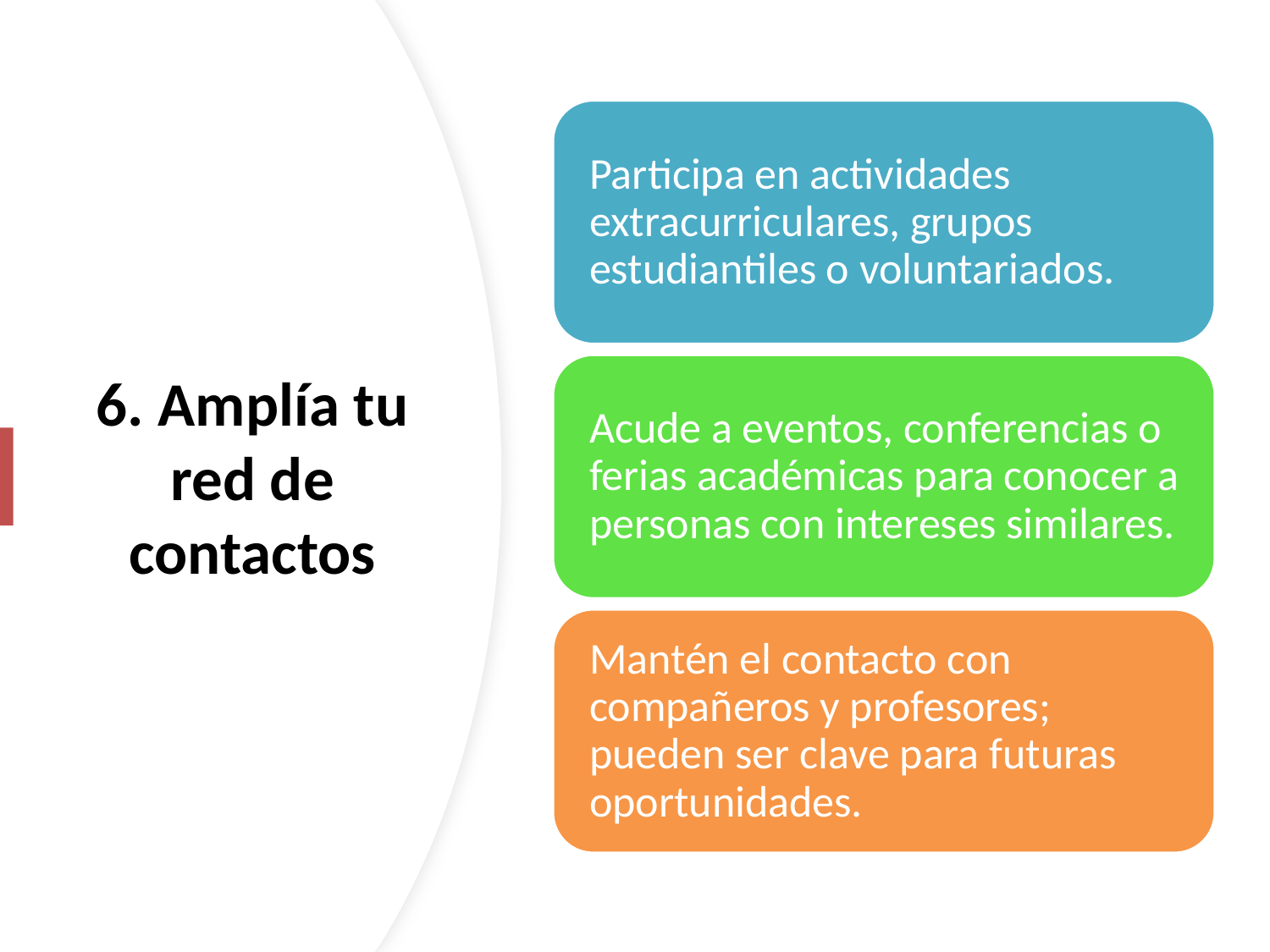

Participa en actividades extracurriculares, grupos estudiantiles o voluntariados.
Acude a eventos, conferencias o ferias académicas para conocer a personas con intereses similares.
Mantén el contacto con compañeros y profesores; pueden ser clave para futuras oportunidades.
# 6. Amplía tu red de contactos